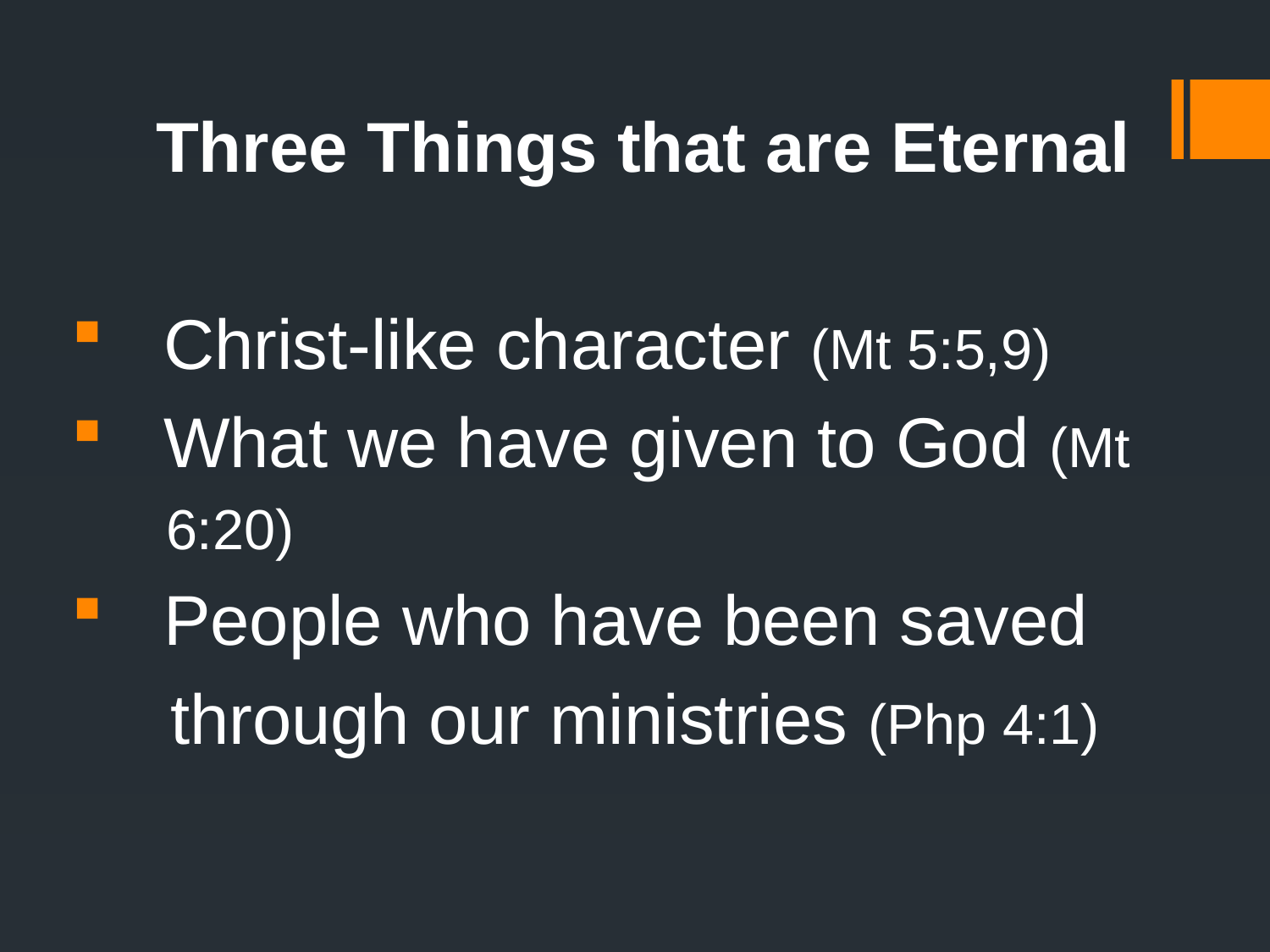

Three Things that are Eternal

   Christ-like character (Mt 5:5,9)
   What we have given to God (Mt
      6:20)
   People who have been saved
     through our ministries (Php 4:1)